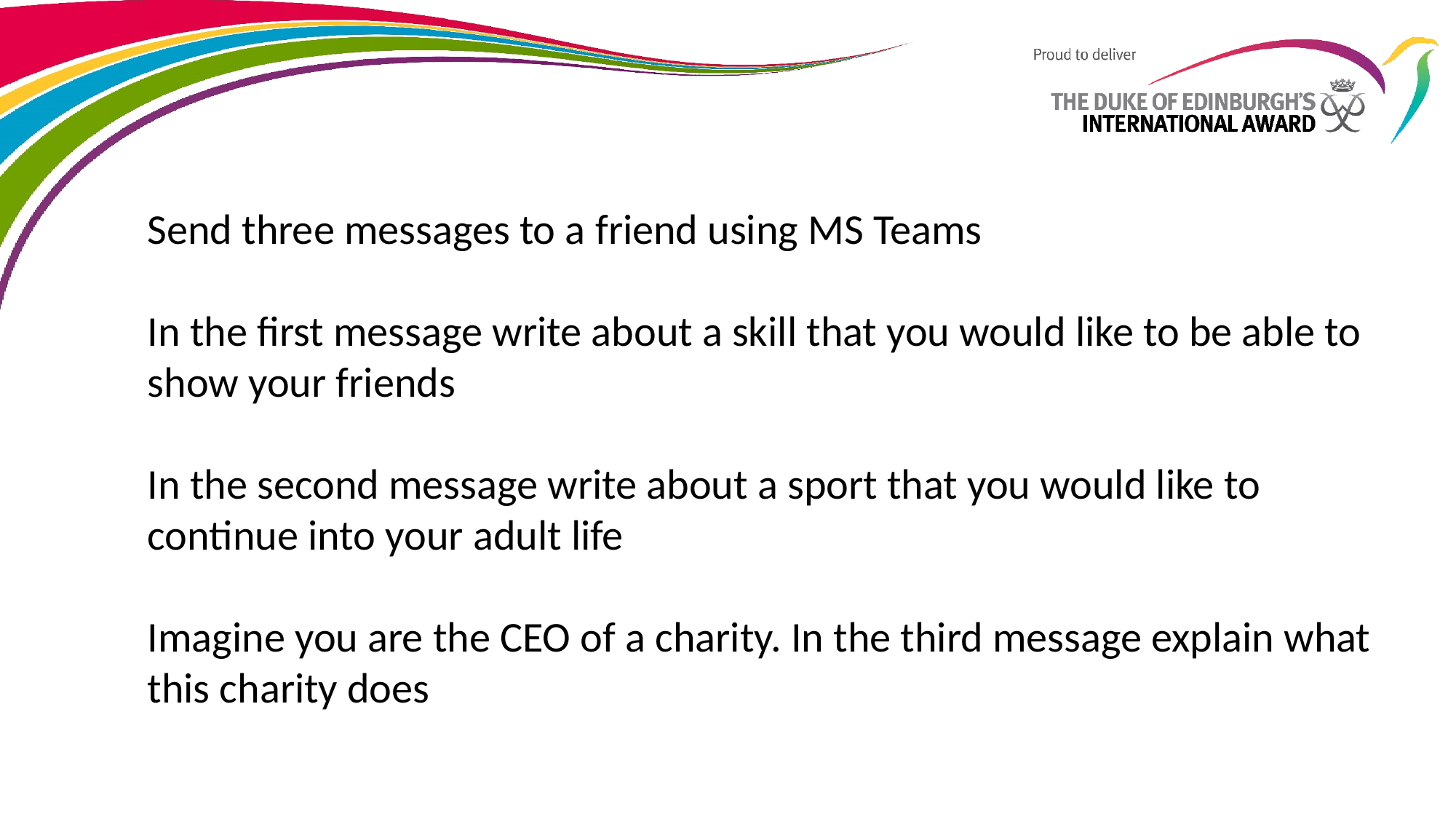

Send three messages to a friend using MS Teams

In the first message write about a skill that you would like to be able to show your friends

In the second message write about a sport that you would like to continue into your adult life

Imagine you are the CEO of a charity. In the third message explain what this charity does